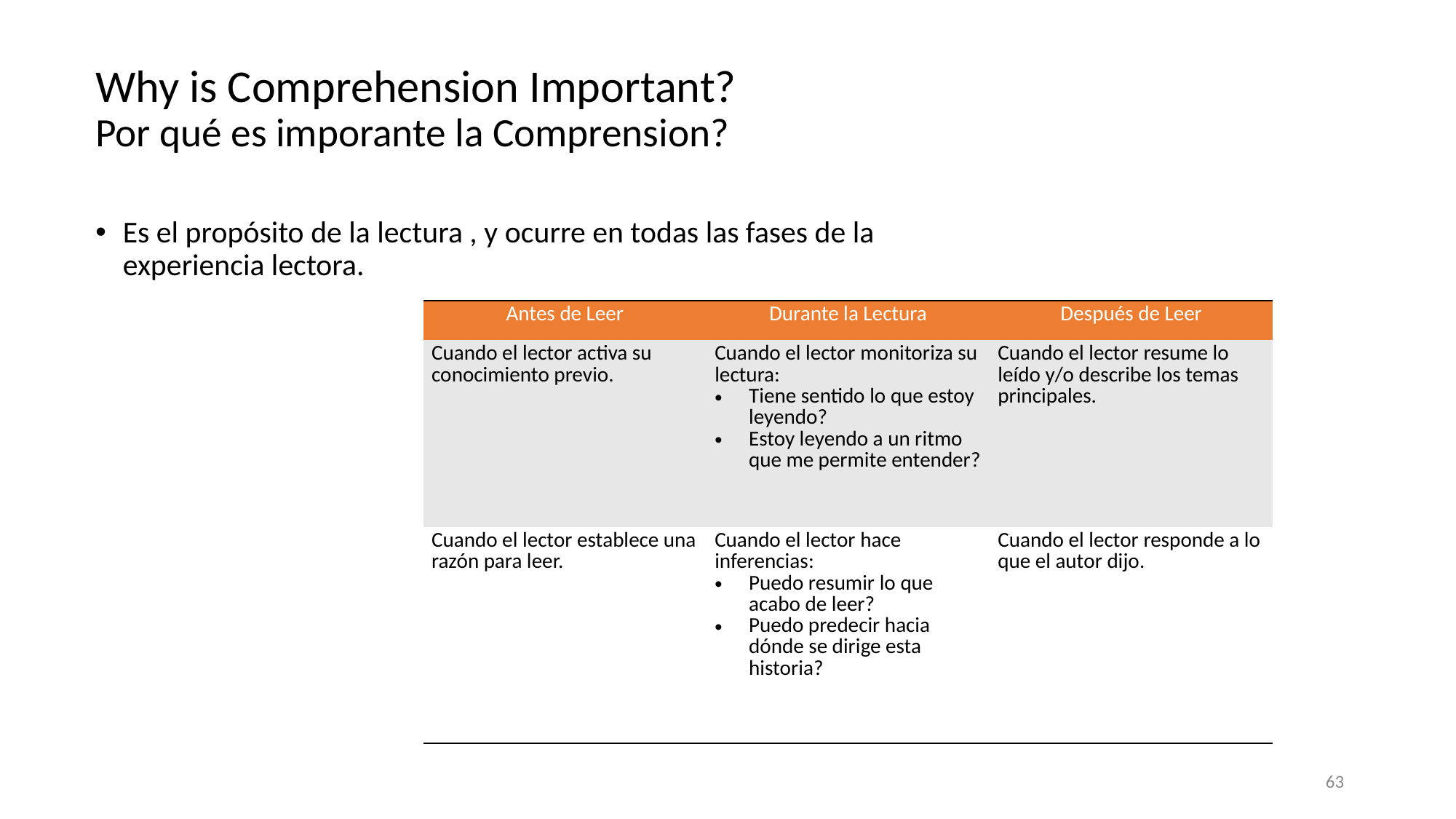

# Why is Comprehension Important? Por qué es imporante la Comprension?
Es el propósito de la lectura , y ocurre en todas las fases de la experiencia lectora.

| Antes de Leer | Durante la Lectura | Después de Leer |
| --- | --- | --- |
| Cuando el lector activa su conocimiento previo. | Cuando el lector monitoriza su lectura: Tiene sentido lo que estoy leyendo? Estoy leyendo a un ritmo que me permite entender? | Cuando el lector resume lo leído y/o describe los temas principales. |
| Cuando el lector establece una razón para leer. | Cuando el lector hace inferencias: Puedo resumir lo que acabo de leer? Puedo predecir hacia dónde se dirige esta historia? | Cuando el lector responde a lo que el autor dijo. |
63